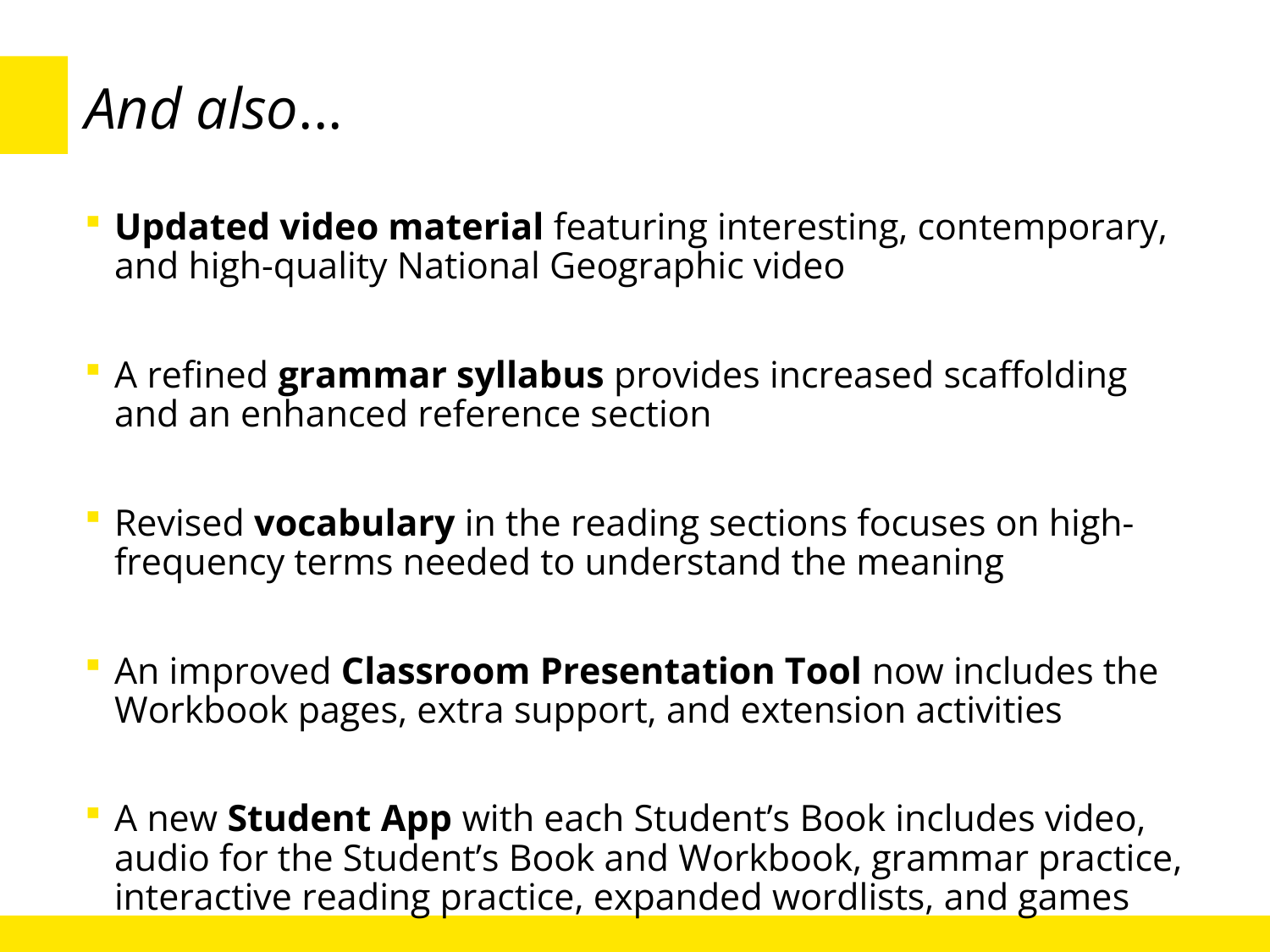

And also...

Updated video material featuring interesting, contemporary, and high-quality National Geographic video

A refined grammar syllabus provides increased scaffolding and an enhanced reference section

Revised vocabulary in the reading sections focuses on high-frequency terms needed to understand the meaning

An improved Classroom Presentation Tool now includes the Workbook pages, extra support, and extension activities

A new Student App with each Student’s Book includes video, audio for the Student’s Book and Workbook, grammar practice, interactive reading practice, expanded wordlists, and games